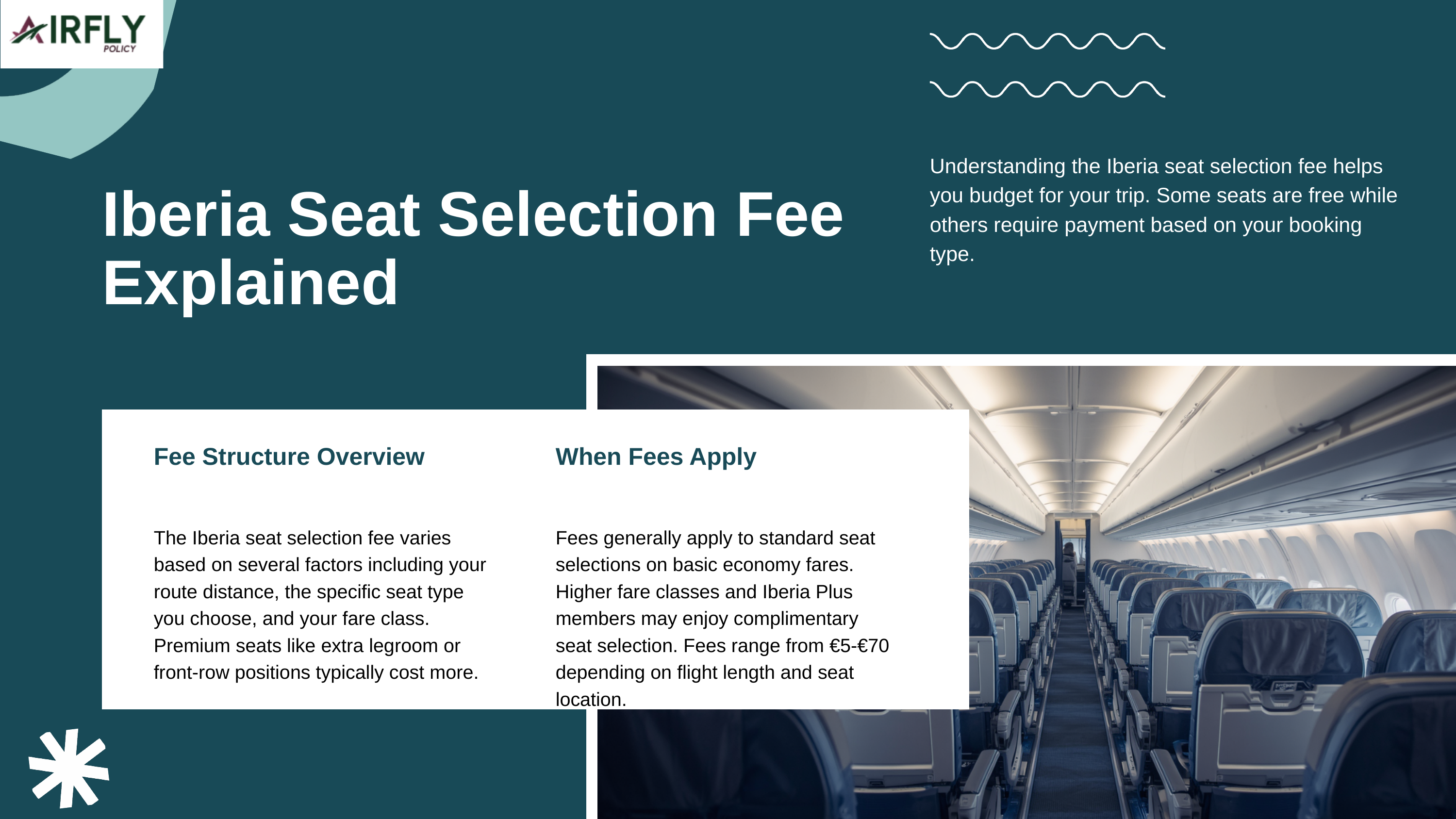

Understanding the Iberia seat selection fee helps you budget for your trip. Some seats are free while others require payment based on your booking type.
Iberia Seat Selection Fee Explained

Fee Structure Overview
When Fees Apply
The Iberia seat selection fee varies based on several factors including your route distance, the specific seat type you choose, and your fare class. Premium seats like extra legroom or front-row positions typically cost more.
Fees generally apply to standard seat selections on basic economy fares. Higher fare classes and Iberia Plus members may enjoy complimentary seat selection. Fees range from €5-€70 depending on flight length and seat location.